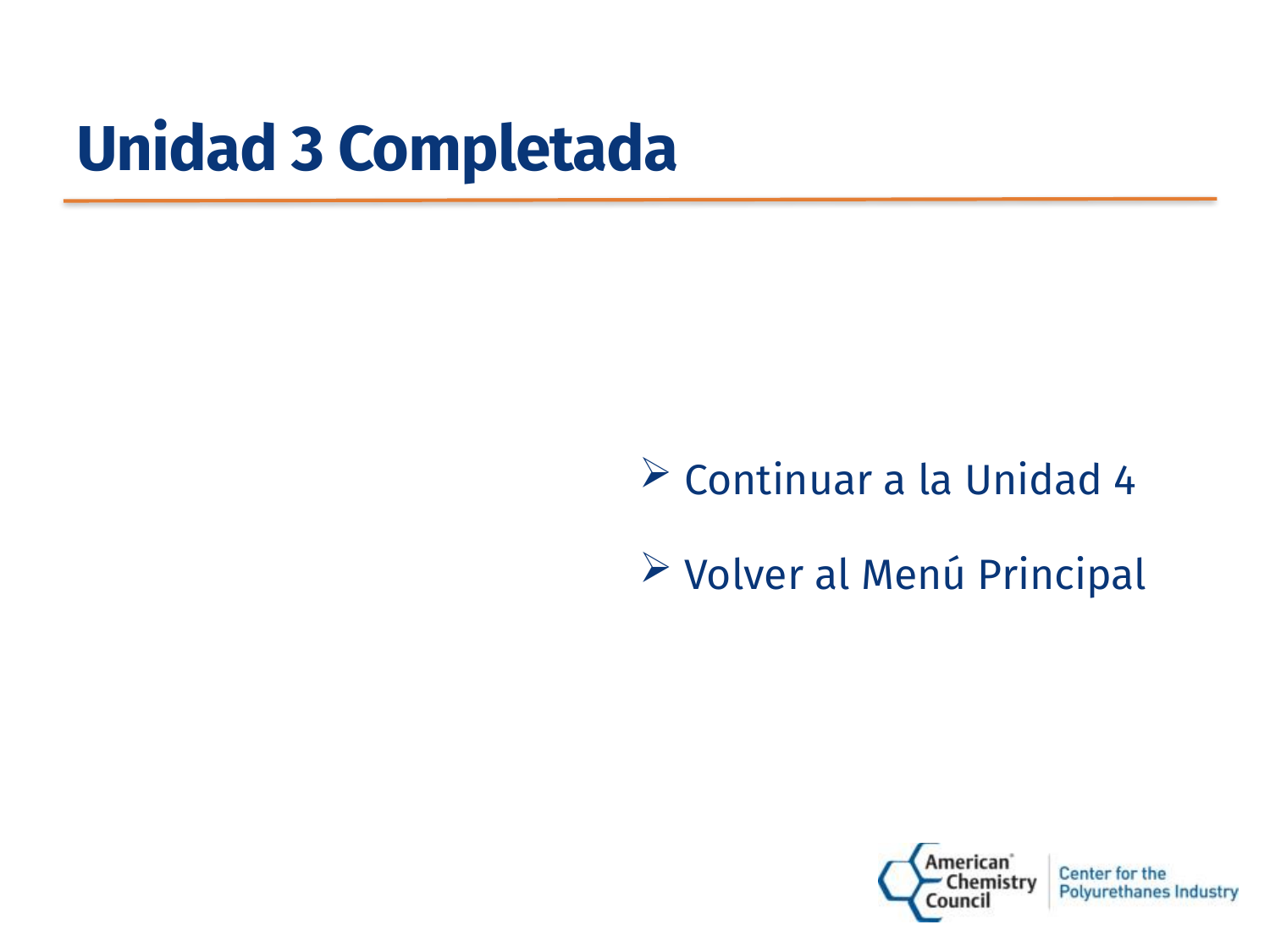

# Unidad 3 Completada
 Continuar a la Unidad 4
 Volver al Menú Principal